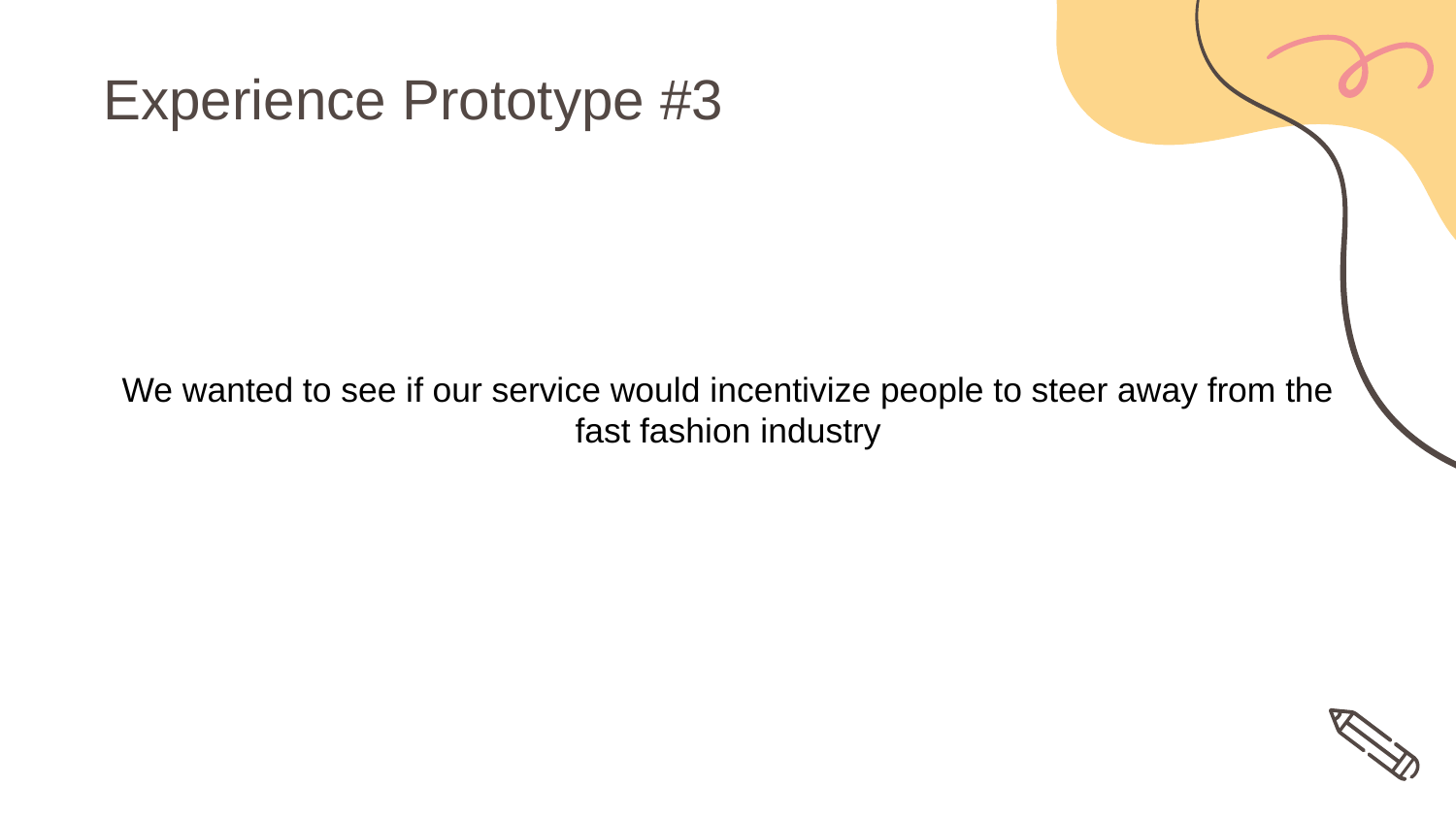

# Experience Prototype #3
We wanted to see if our service would incentivize people to steer away from the fast fashion industry